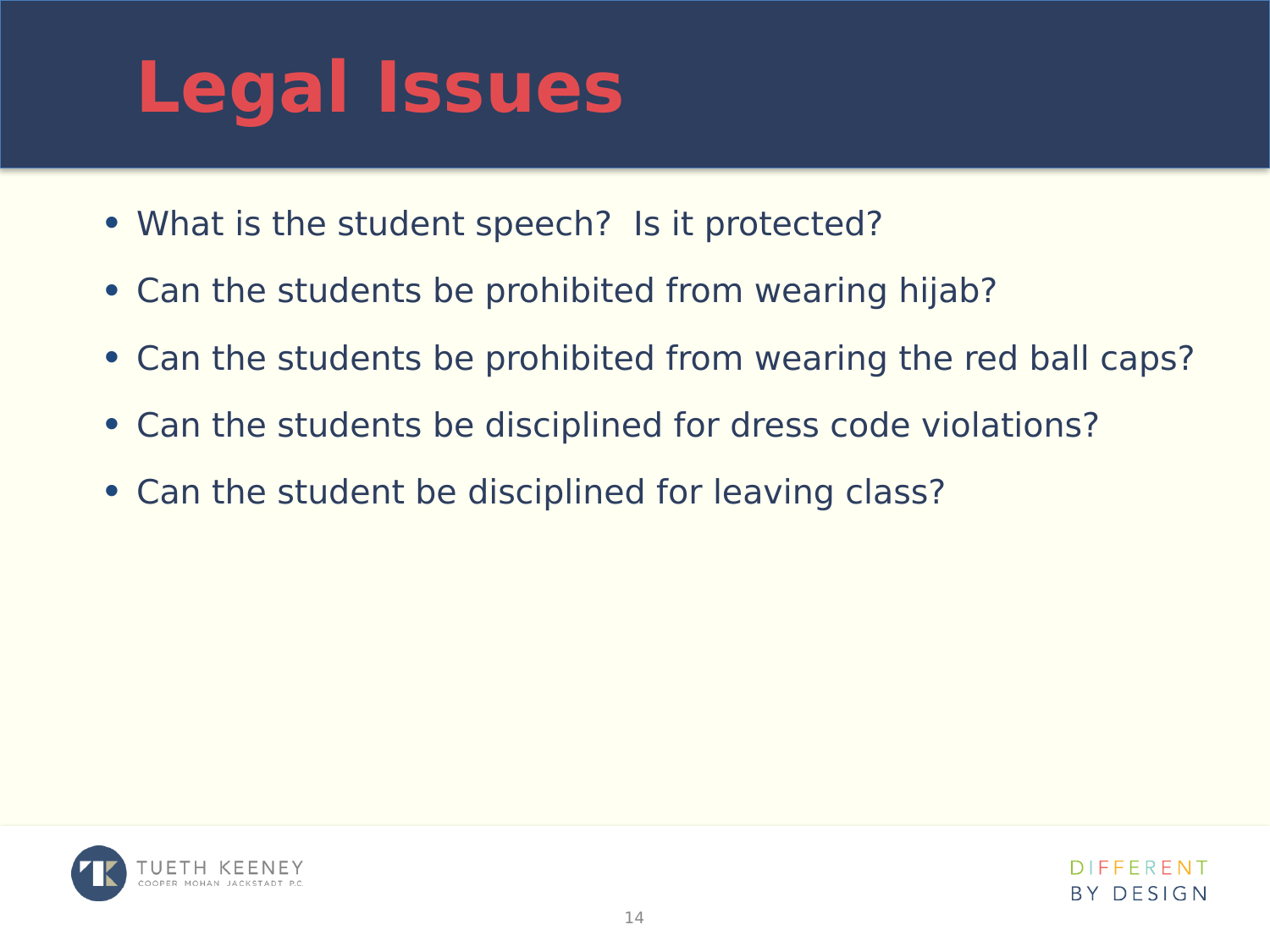

# Legal Issues
What is the student speech?  Is it protected?
Can the students be prohibited from wearing hijab?
Can the students be prohibited from wearing the red ball caps?
Can the students be disciplined for dress code violations?
Can the student be disciplined for leaving class?
14